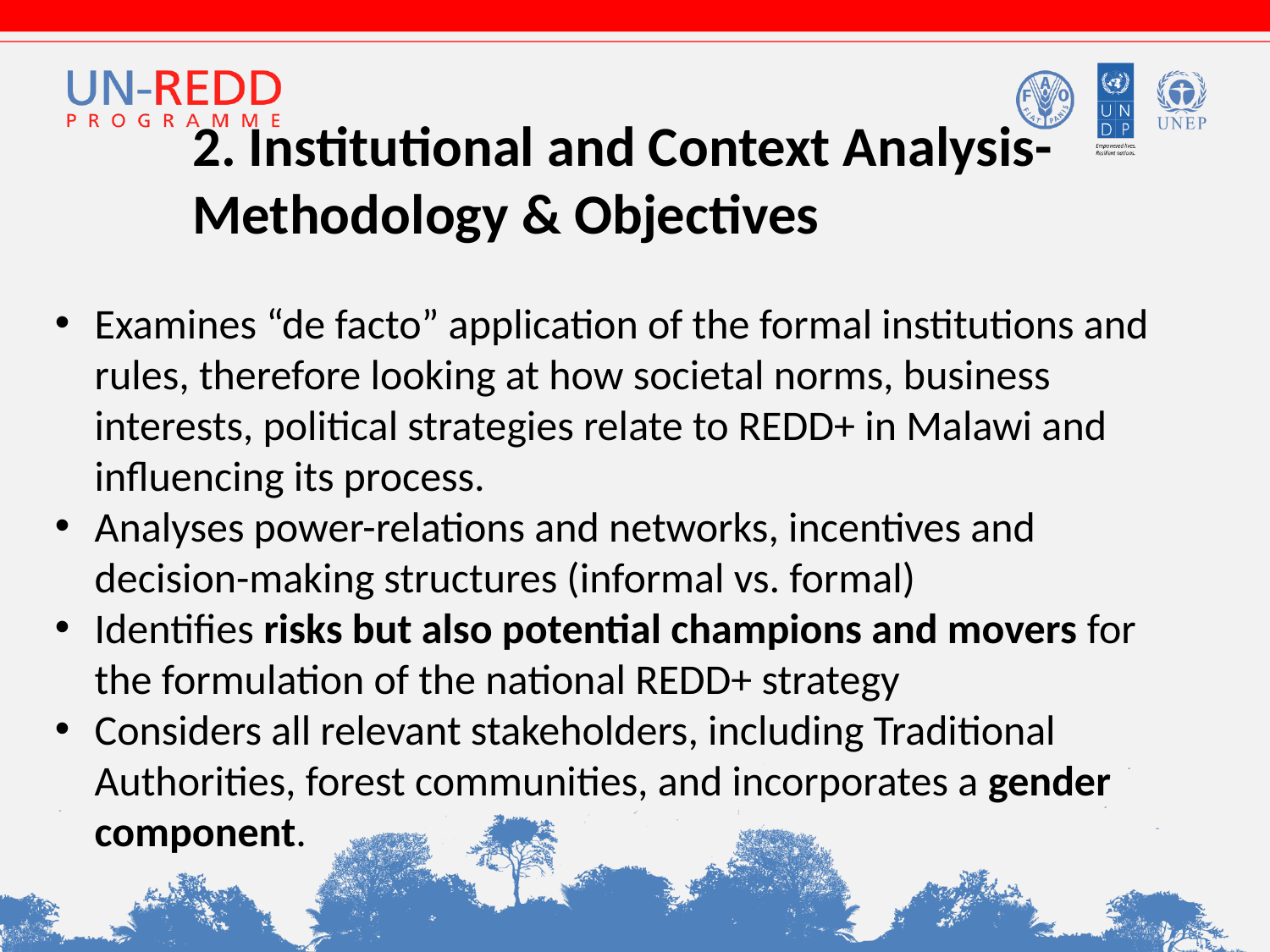

2. Institutional and Context Analysis- Methodology & Objectives
Examines “de facto” application of the formal institutions and rules, therefore looking at how societal norms, business interests, political strategies relate to REDD+ in Malawi and influencing its process.
Analyses power-relations and networks, incentives and decision-making structures (informal vs. formal)
Identifies risks but also potential champions and movers for the formulation of the national REDD+ strategy
Considers all relevant stakeholders, including Traditional Authorities, forest communities, and incorporates a gender component.